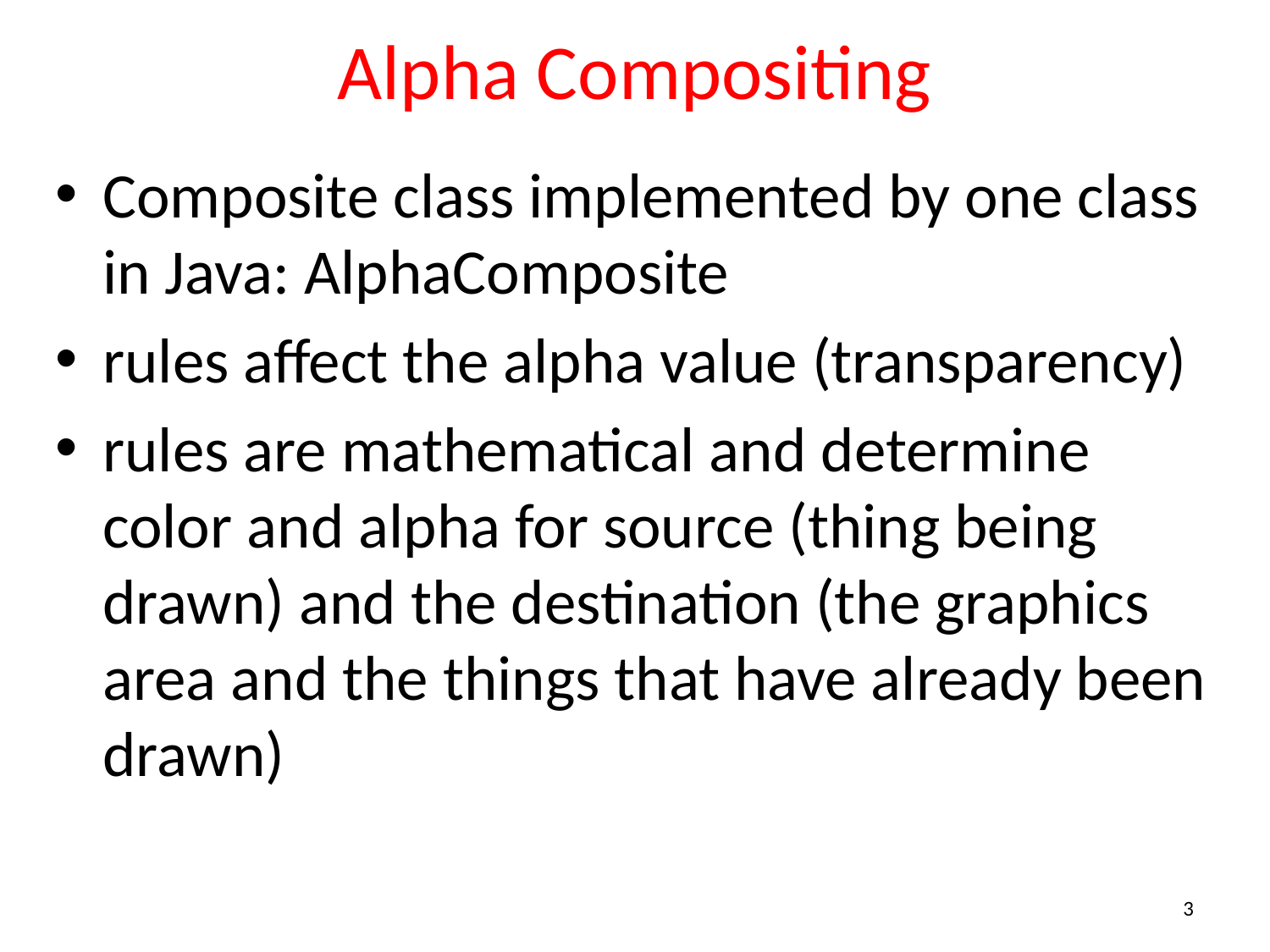

# Alpha Compositing
Composite class implemented by one class in Java: AlphaComposite
rules affect the alpha value (transparency)
rules are mathematical and determine color and alpha for source (thing being drawn) and the destination (the graphics area and the things that have already been drawn)
3